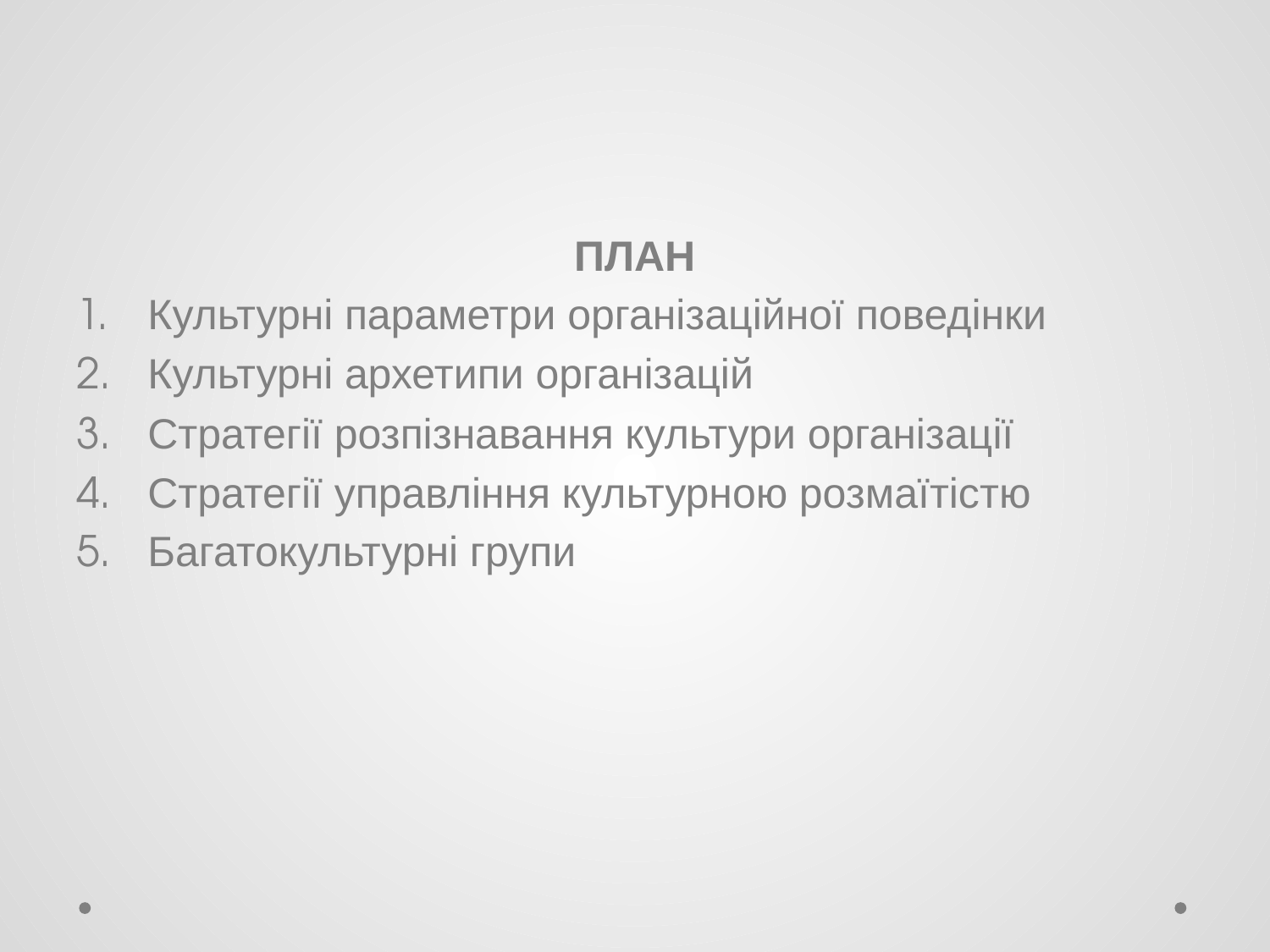

ПЛАН
Культурні параметри організаційної поведінки
Культурні архетипи організацій
Стратегії розпізнавання культури організації
Стратегії управління культурною розмаїтістю
Багатокультурні групи